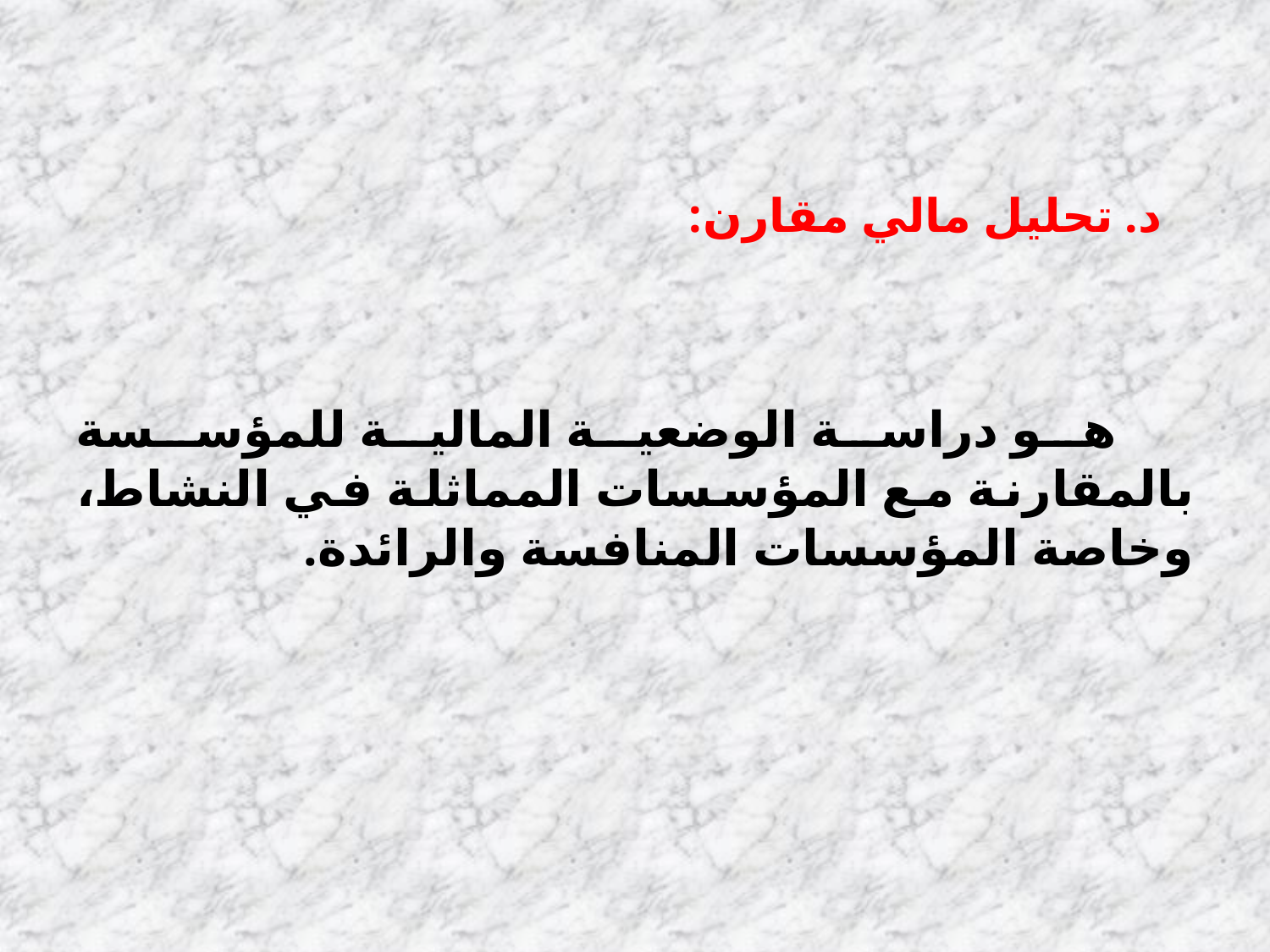

د. تحليل مالي مقارن:

      هو دراسة الوضعية المالية للمؤسسة بالمقارنة مع المؤسسات المماثلة في النشاط، وخاصة المؤسسات المنافسة والرائدة.